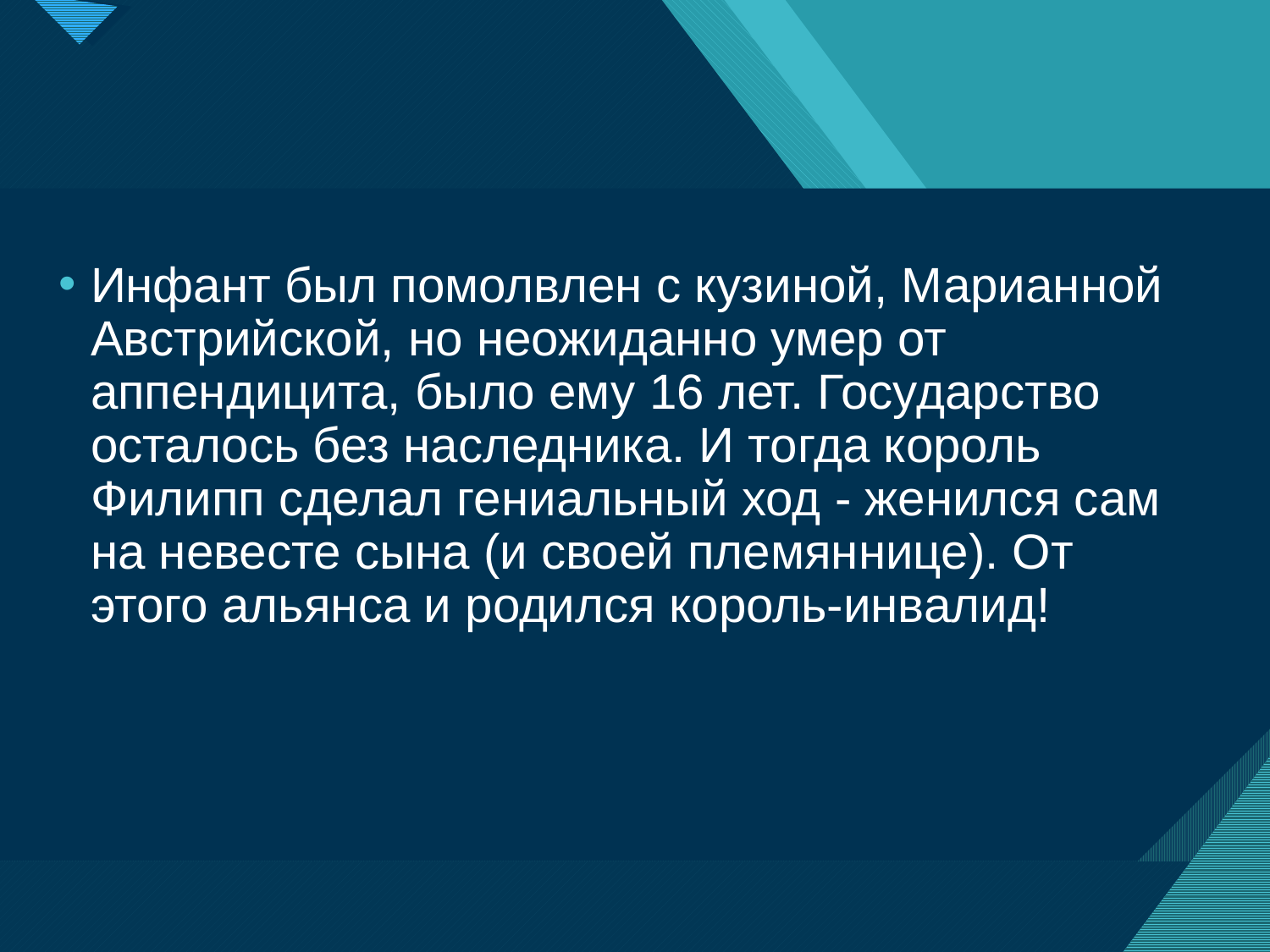

Инфант был помолвлен с кузиной, Марианной Австрийской, но неожиданно умер от аппендицита, было ему 16 лет. Государство осталось без наследника. И тогда король Филипп сделал гениальный ход - женился сам на невесте сына (и своей племяннице). От этого альянса и родился король-инвалид!